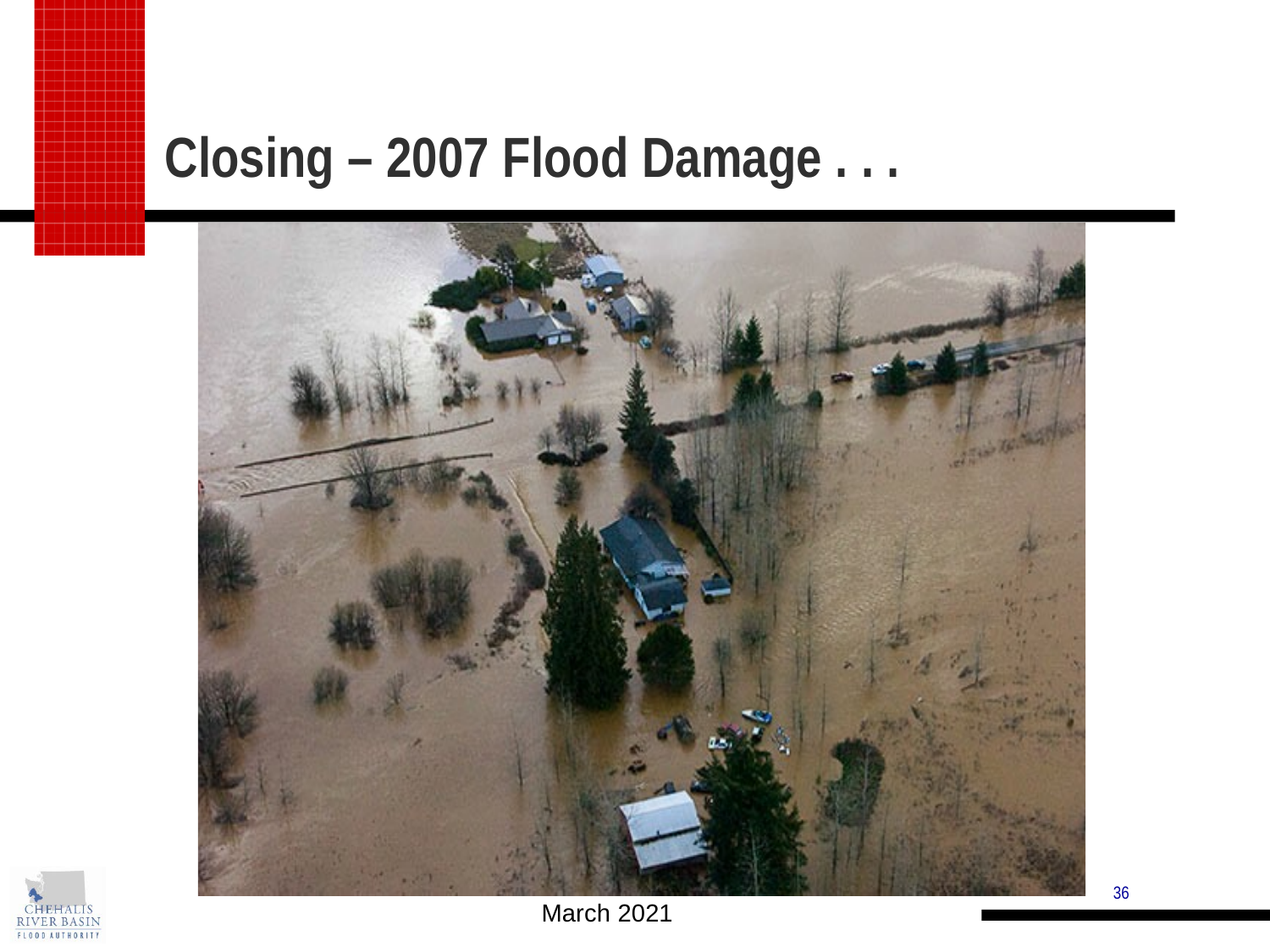

# Closing – 2007 Flood Damage . . .

36
March 2021